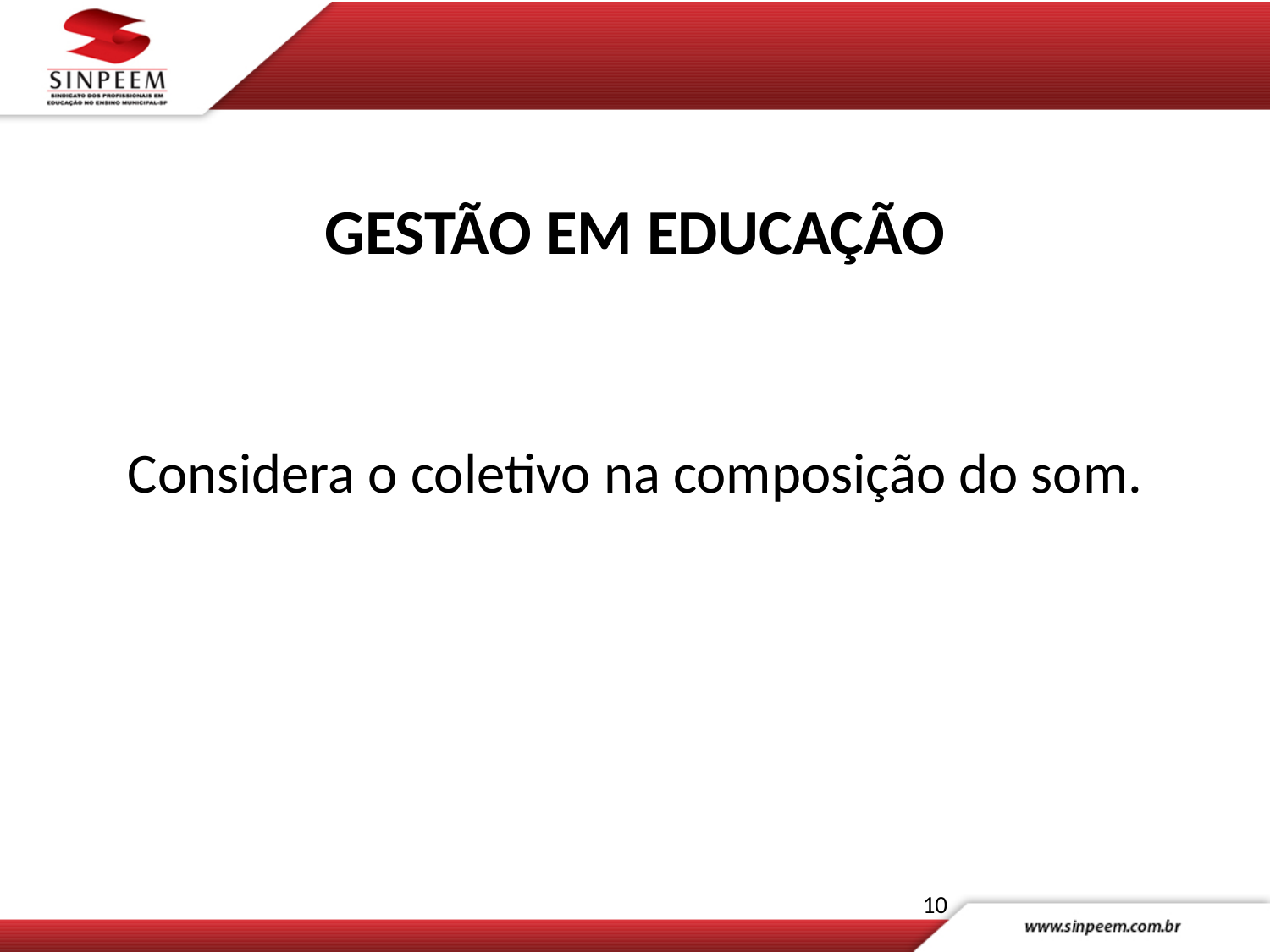

GESTÃO EM EDUCAÇÃO

Considera o coletivo na composição do som.
10